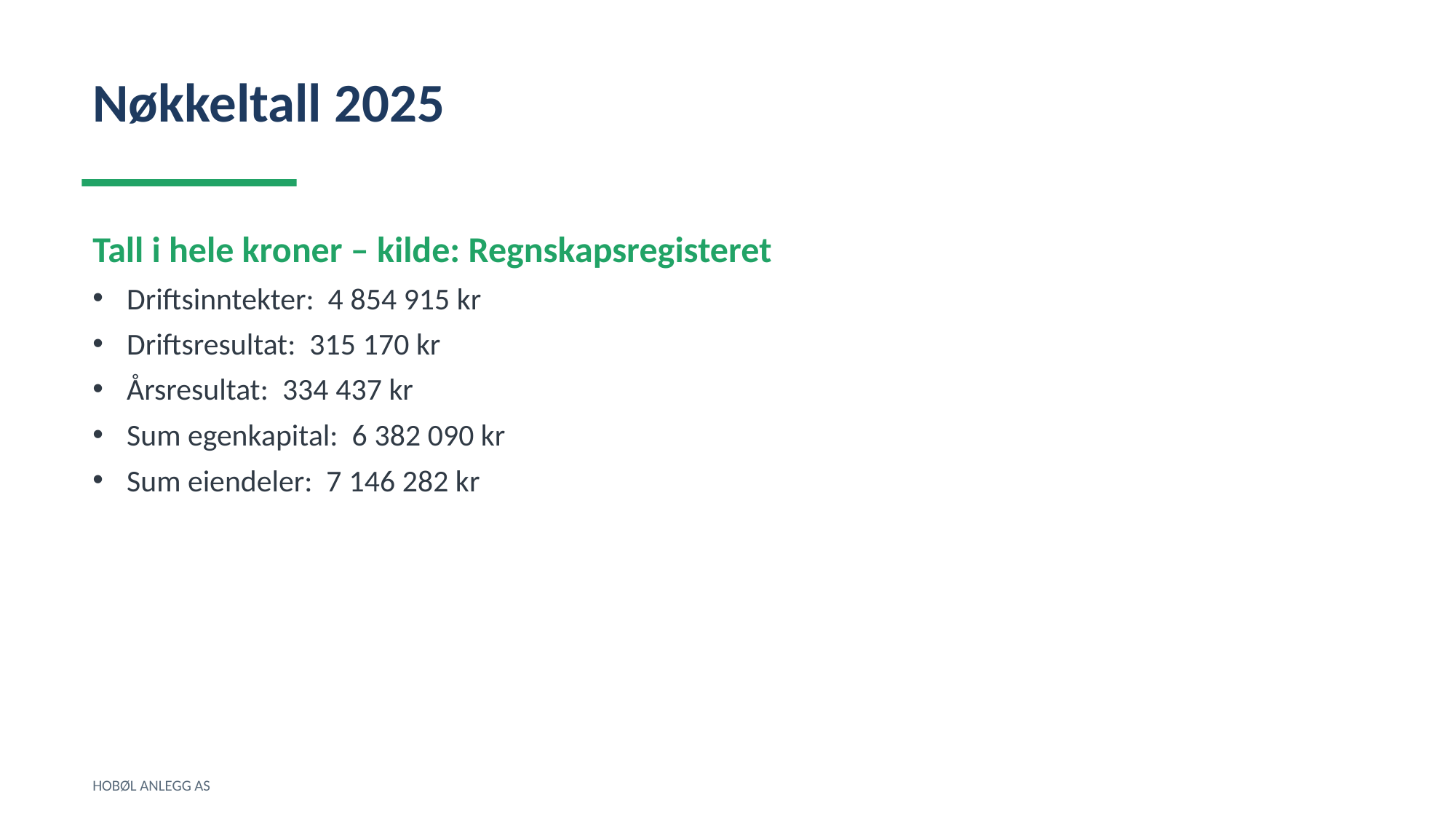

Nøkkeltall 2025

Tall i hele kroner – kilde: Regnskapsregisteret
Driftsinntekter:  4 854 915 kr
Driftsresultat:  315 170 kr
Årsresultat:  334 437 kr
Sum egenkapital:  6 382 090 kr
Sum eiendeler:  7 146 282 kr
HOBØL ANLEGG AS